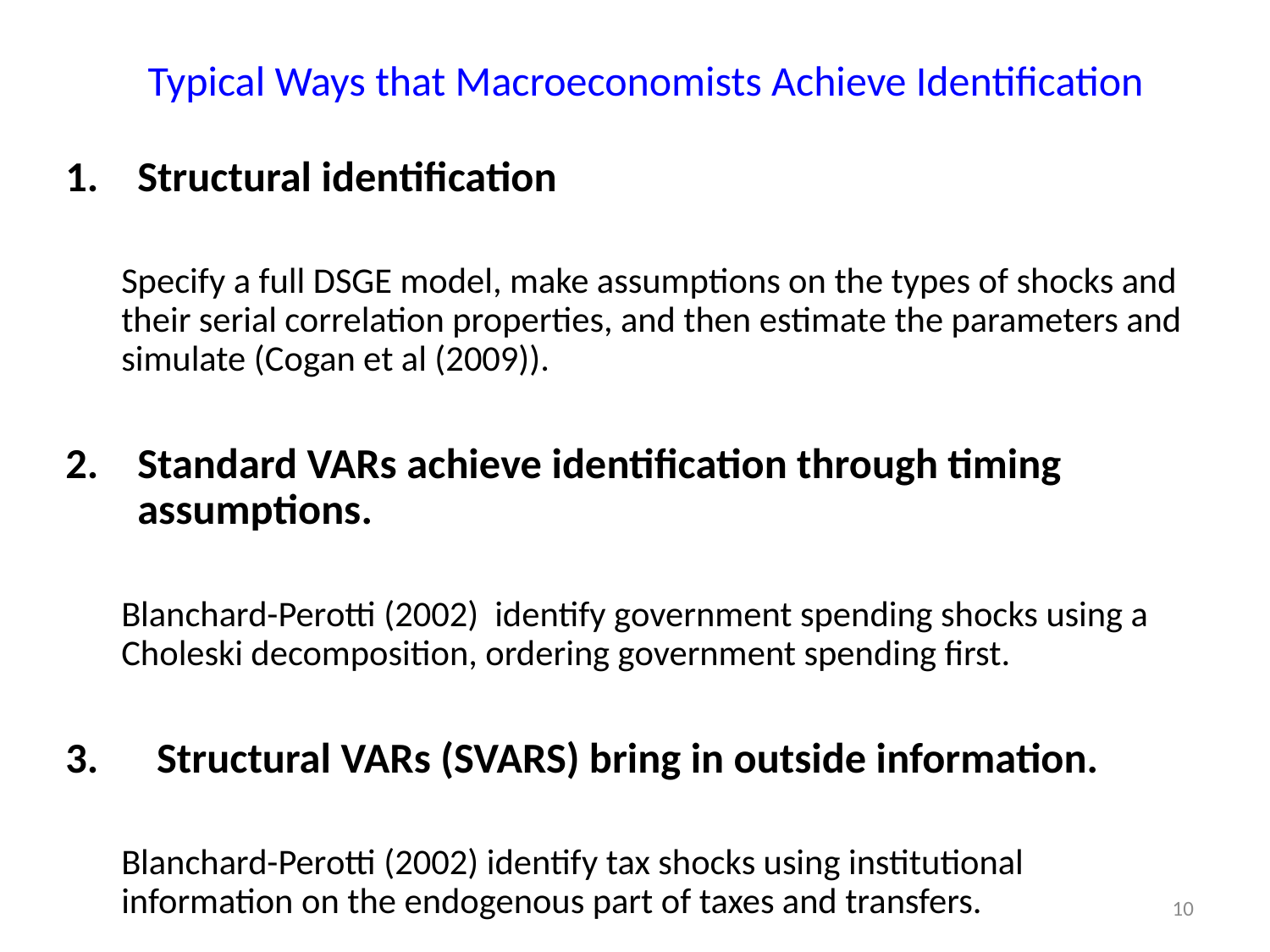

# Typical Ways that Macroeconomists Achieve Identification
Structural identification

Specify a full DSGE model, make assumptions on the types of shocks and their serial correlation properties, and then estimate the parameters and simulate (Cogan et al (2009)).

Standard VARs achieve identification through timing assumptions.

Blanchard-Perotti (2002)  identify government spending shocks using a Choleski decomposition, ordering government spending first.

  Structural VARs (SVARS) bring in outside information.

Blanchard-Perotti (2002) identify tax shocks using institutional information on the endogenous part of taxes and transfers.

10